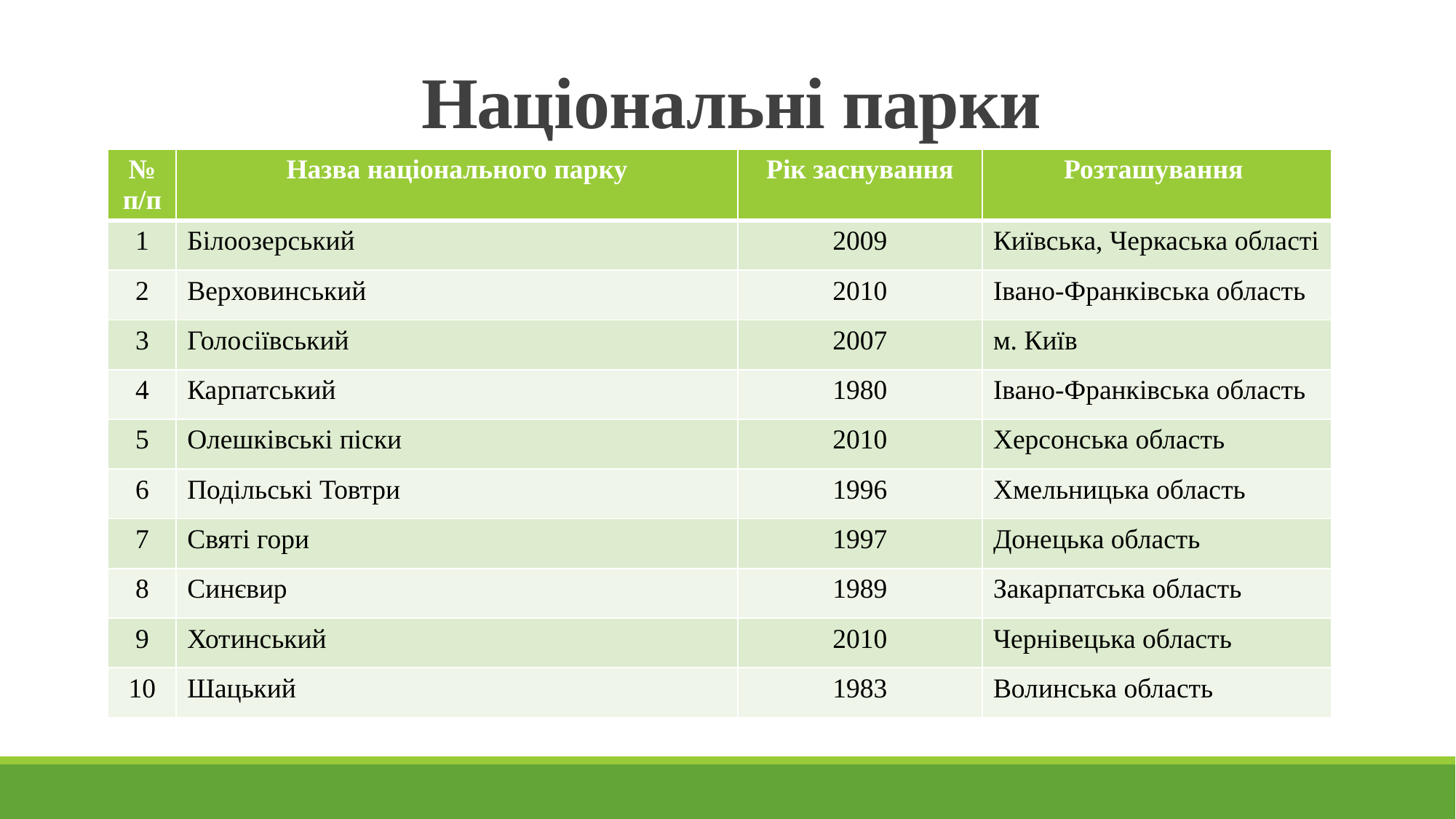

# Національні парки
| № п/п | Назва національного парку | Рік заснування | Розташування |
| --- | --- | --- | --- |
| 1 | Білоозерський | 2009 | Київська, Черкаська області |
| 2 | Верховинський | 2010 | Івано-Франківська область |
| 3 | Голосіївський | 2007 | м. Київ |
| 4 | Карпатський | 1980 | Івано-Франківська область |
| 5 | Олешківські піски | 2010 | Херсонська область |
| 6 | Подільські Товтри | 1996 | Хмельницька область |
| 7 | Святі гори | 1997 | Донецька область |
| 8 | Синєвир | 1989 | Закарпатська область |
| 9 | Хотинський | 2010 | Чернівецька область |
| 10 | Шацький | 1983 | Волинська область |